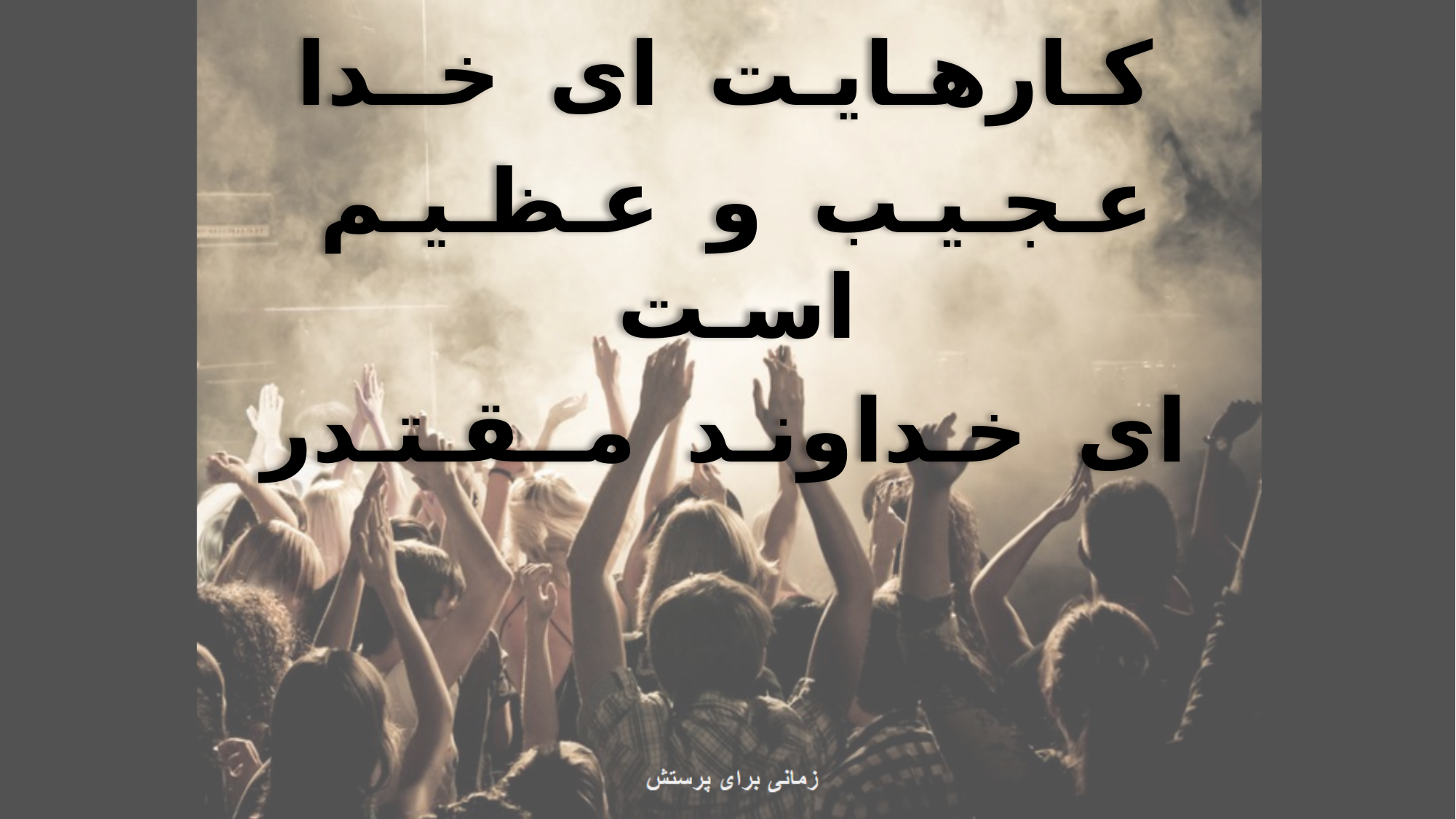

کـارهـایـت  ای  خــدا

عـجـیـب  و  عـظـیـم  اسـت

ای  خـداونـد  مــقـتـدر